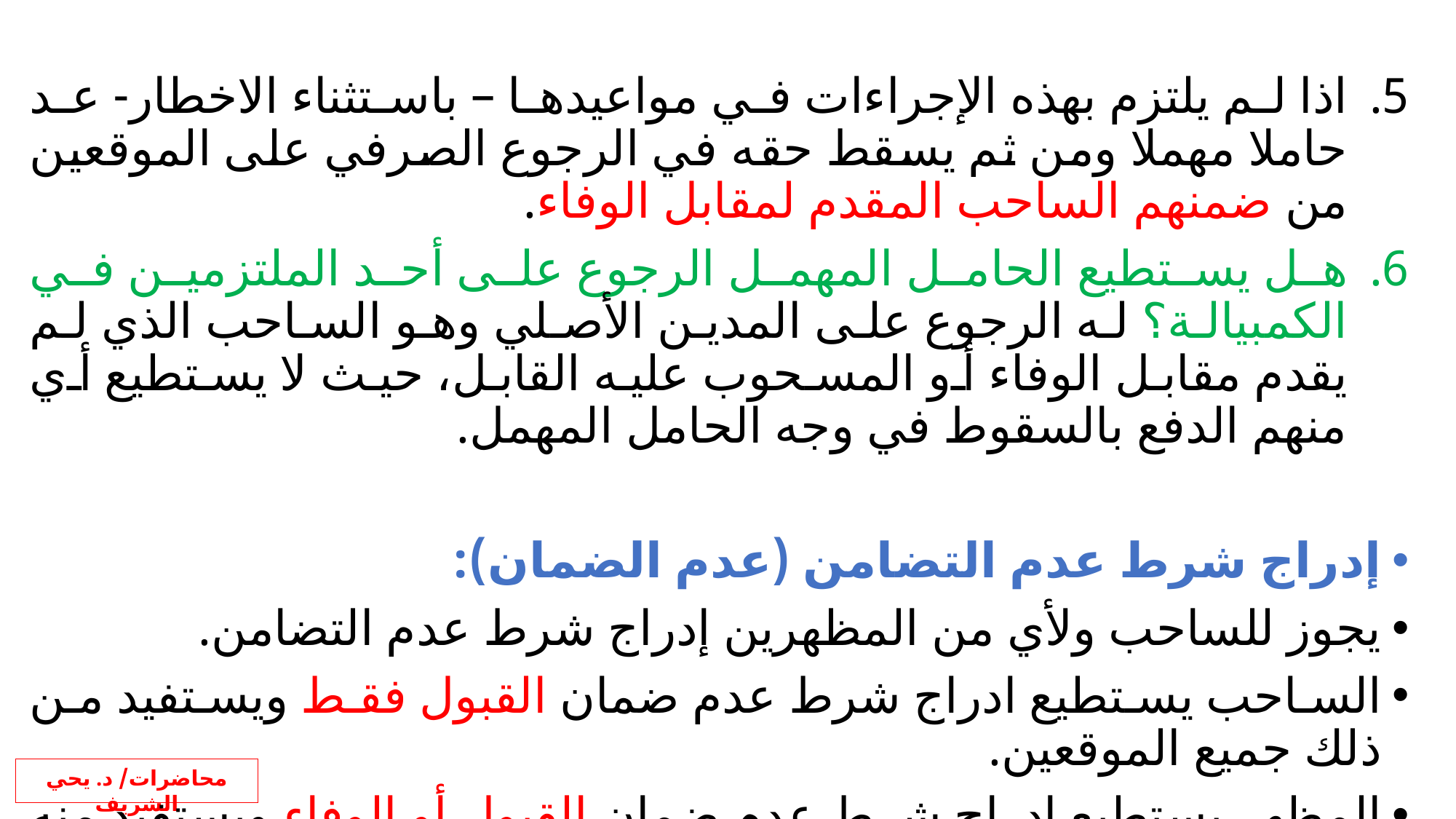

اذا لم يلتزم بهذه الإجراءات في مواعيدها – باستثناء الاخطار- عد حاملا مهملا ومن ثم يسقط حقه في الرجوع الصرفي على الموقعين من ضمنهم الساحب المقدم لمقابل الوفاء.
هل يستطيع الحامل المهمل الرجوع على أحد الملتزمين في الكمبيالة؟ له الرجوع على المدين الأصلي وهو الساحب الذي لم يقدم مقابل الوفاء أو المسحوب عليه القابل، حيث لا يستطيع أي منهم الدفع بالسقوط في وجه الحامل المهمل.

إدراج شرط عدم التضامن (عدم الضمان):
يجوز للساحب ولأي من المظهرين إدراج شرط عدم التضامن.
الساحب يستطيع ادراج شرط عدم ضمان القبول فقط ويستفيد من ذلك جميع الموقعين.
المظهر يستطيع ادراج شرط عدم ضمان القبول أو الوفاء ويستفيد منه من دونه فقط.